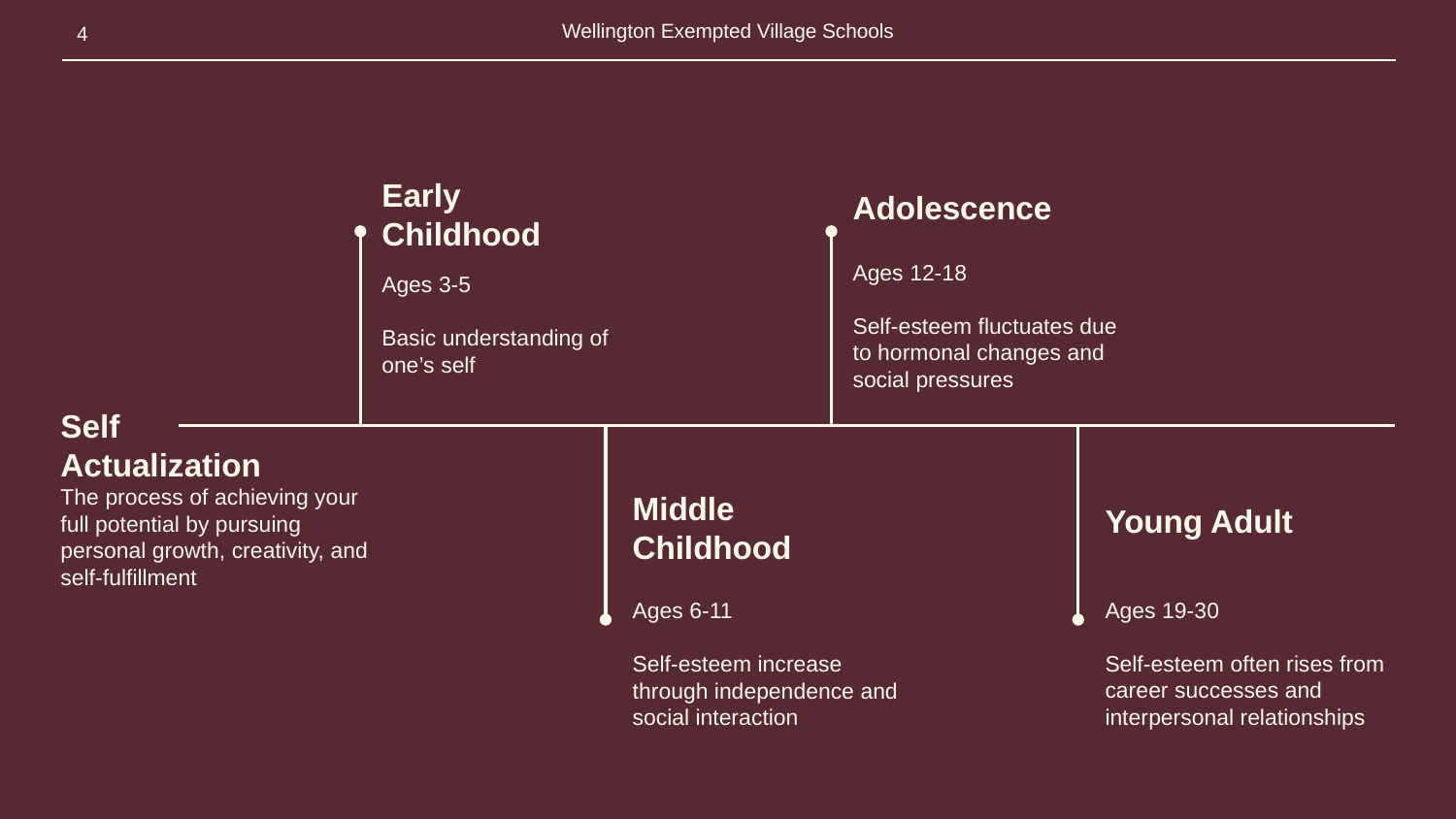

4
Wellington Exempted Village Schools
Early Childhood
Adolescence
Ages 12-18

Self-esteem fluctuates due to hormonal changes and social pressures
Ages 3-5

Basic understanding of one’s self
Self
Actualization
The process of achieving your full potential by pursuing personal growth, creativity, and self-fulfillment
Middle Childhood
Young Adult
Ages 19-30

Self-esteem often rises from career successes and interpersonal relationships
Ages 6-11

Self-esteem increase through independence and social interaction